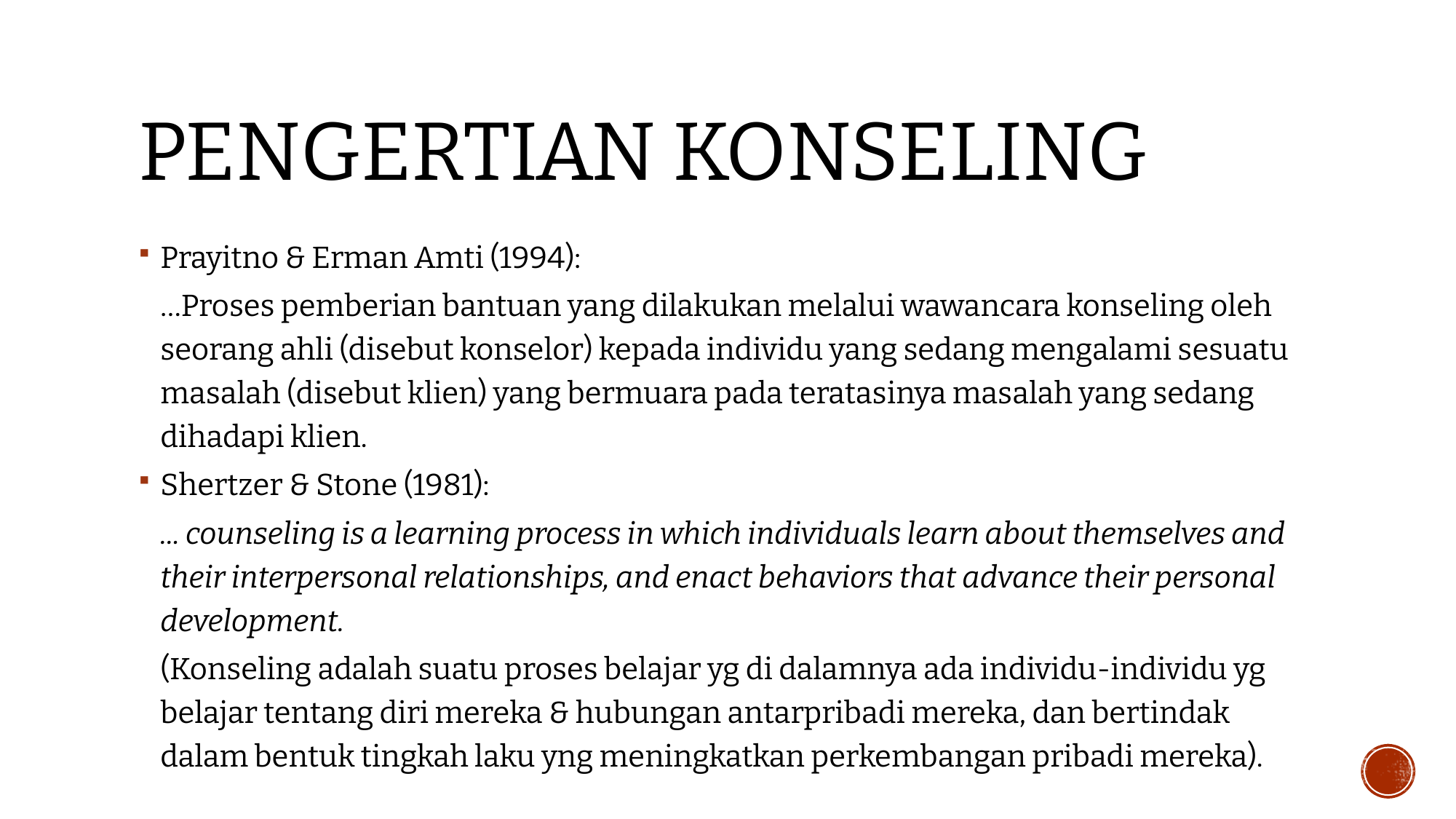

# Pengertian konseling
Prayitno & Erman Amti (1994):
	…Proses pemberian bantuan yang dilakukan melalui wawancara konseling oleh seorang ahli (disebut konselor) kepada individu yang sedang mengalami sesuatu masalah (disebut klien) yang bermuara pada teratasinya masalah yang sedang dihadapi klien.
Shertzer & Stone (1981):
	... counseling is a learning process in which individuals learn about themselves and their interpersonal relationships, and enact behaviors that advance their personal development.
	(Konseling adalah suatu proses belajar yg di dalamnya ada individu-individu yg belajar tentang diri mereka & hubungan antarpribadi mereka, dan bertindak dalam bentuk tingkah laku yng meningkatkan perkembangan pribadi mereka).